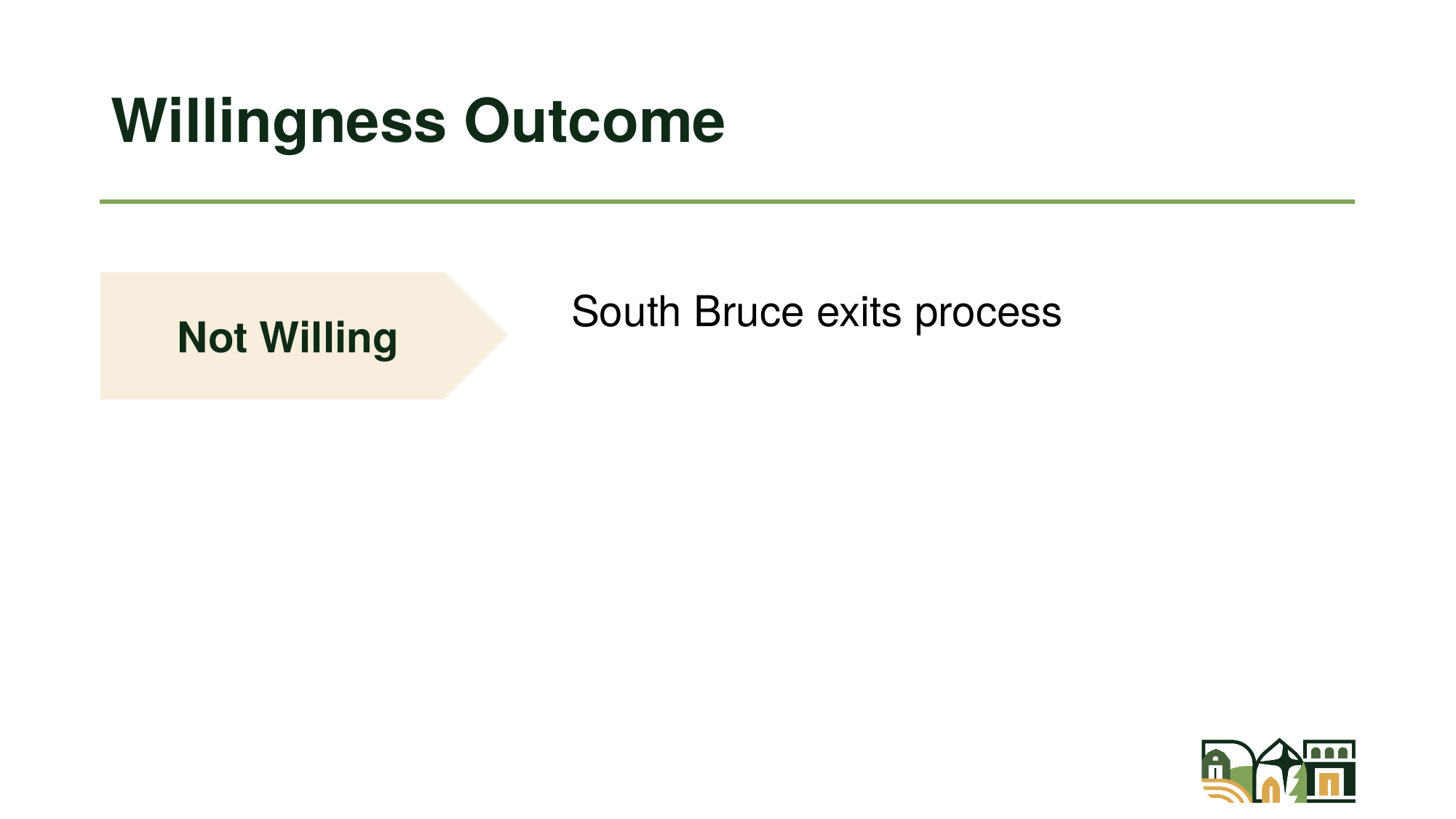

# Willingness Outcome
Not Willing
South Bruce exits process